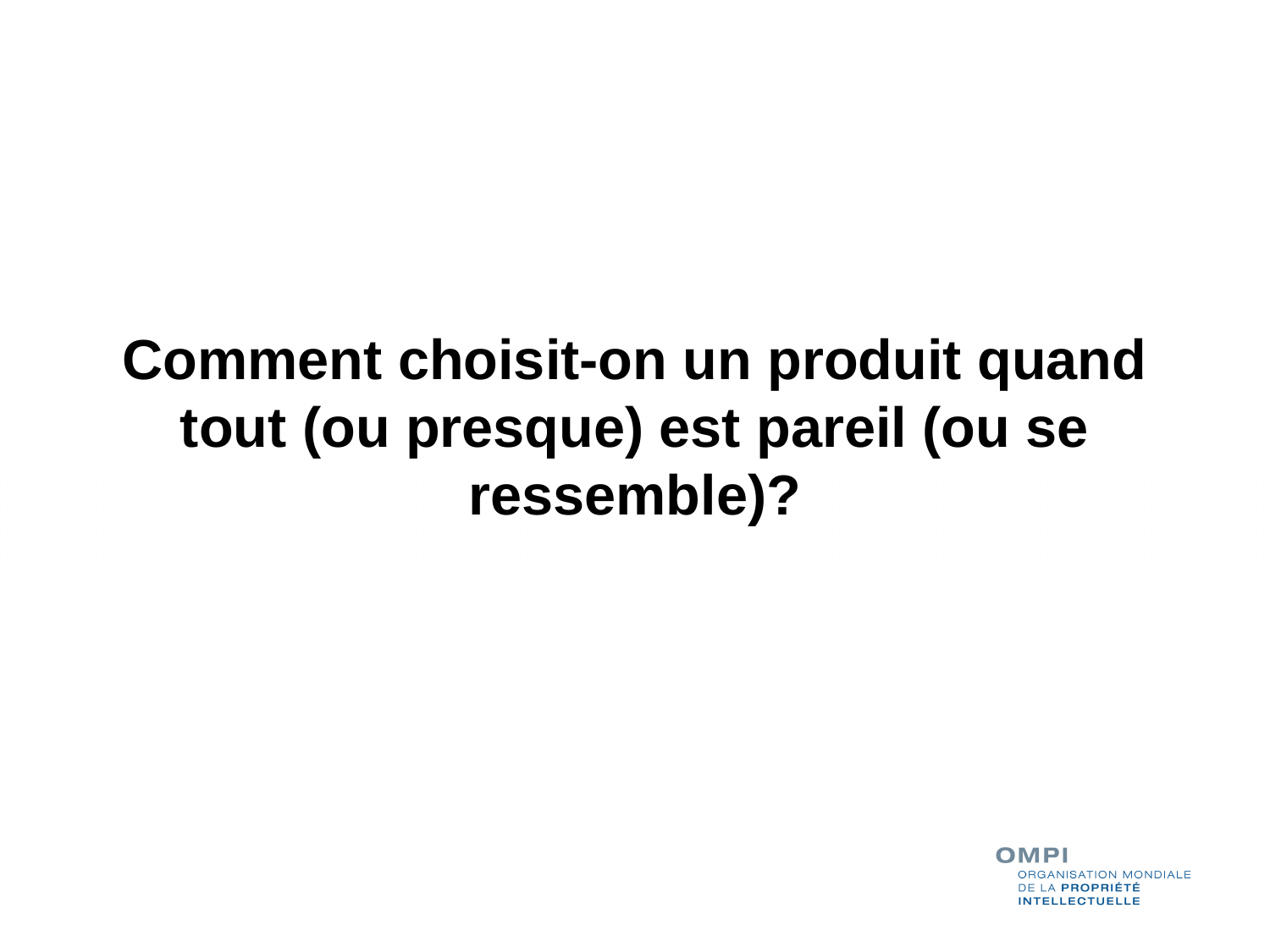

Comment choisit-on un produit quand tout (ou presque) est pareil (ou se ressemble)?